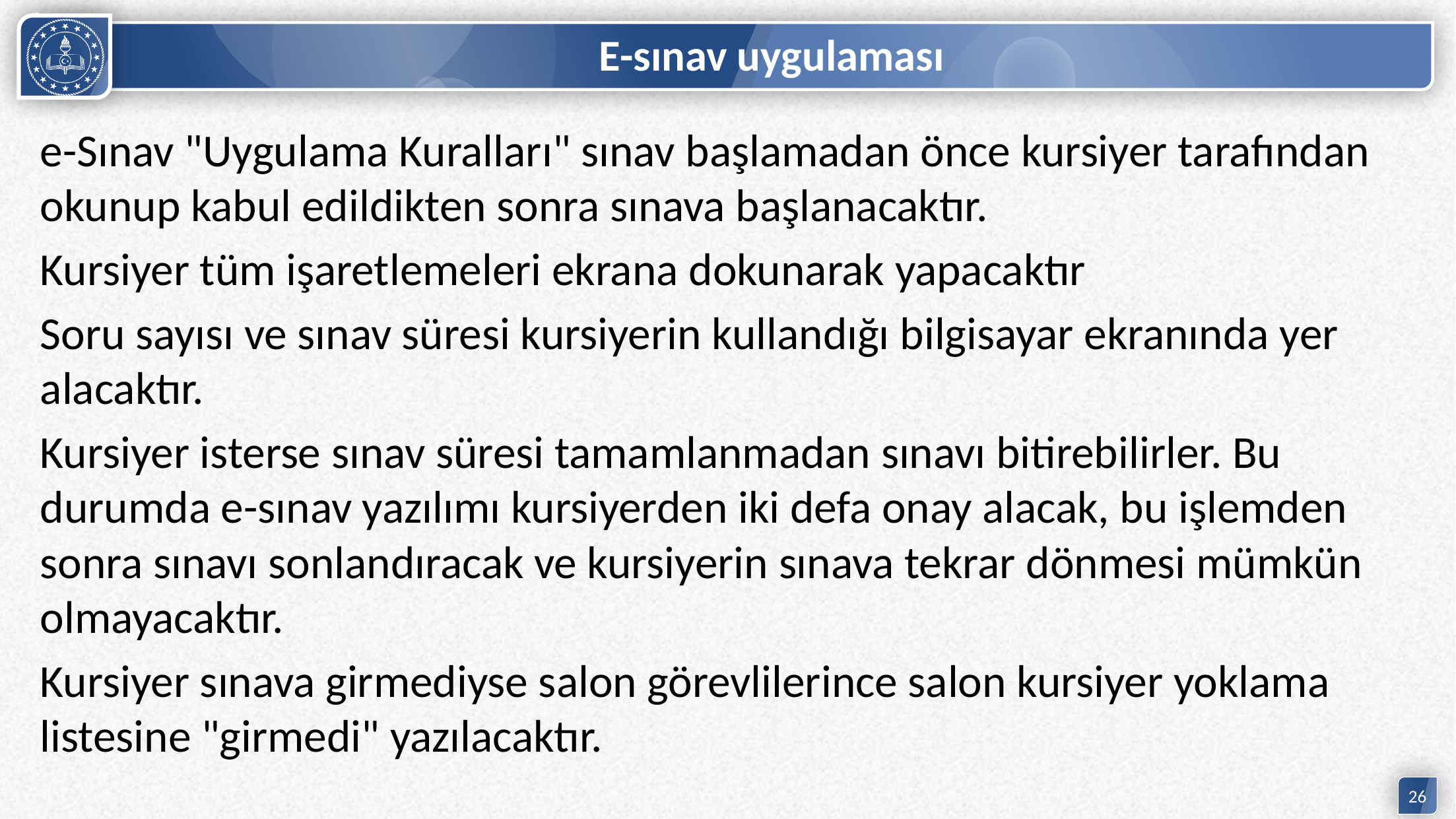

# E-sınav uygulaması
e-Sınav "Uygulama Kuralları" sınav başlamadan önce kursiyer tarafından okunup kabul edildikten sonra sınava başlanacaktır.
Kursiyer tüm işaretlemeleri ekrana dokunarak yapacaktır
Soru sayısı ve sınav süresi kursiyerin kullandığı bilgisayar ekranında yer alacaktır.
Kursiyer isterse sınav süresi tamamlanmadan sınavı bitirebilirler. Bu durumda e-sınav yazılımı kursiyerden iki defa onay alacak, bu işlemden sonra sınavı sonlandıracak ve kursiyerin sınava tekrar dönmesi mümkün olmayacaktır.
Kursiyer sınava girmediyse salon görevlilerince salon kursiyer yoklama listesine "girmedi" yazılacaktır.

26